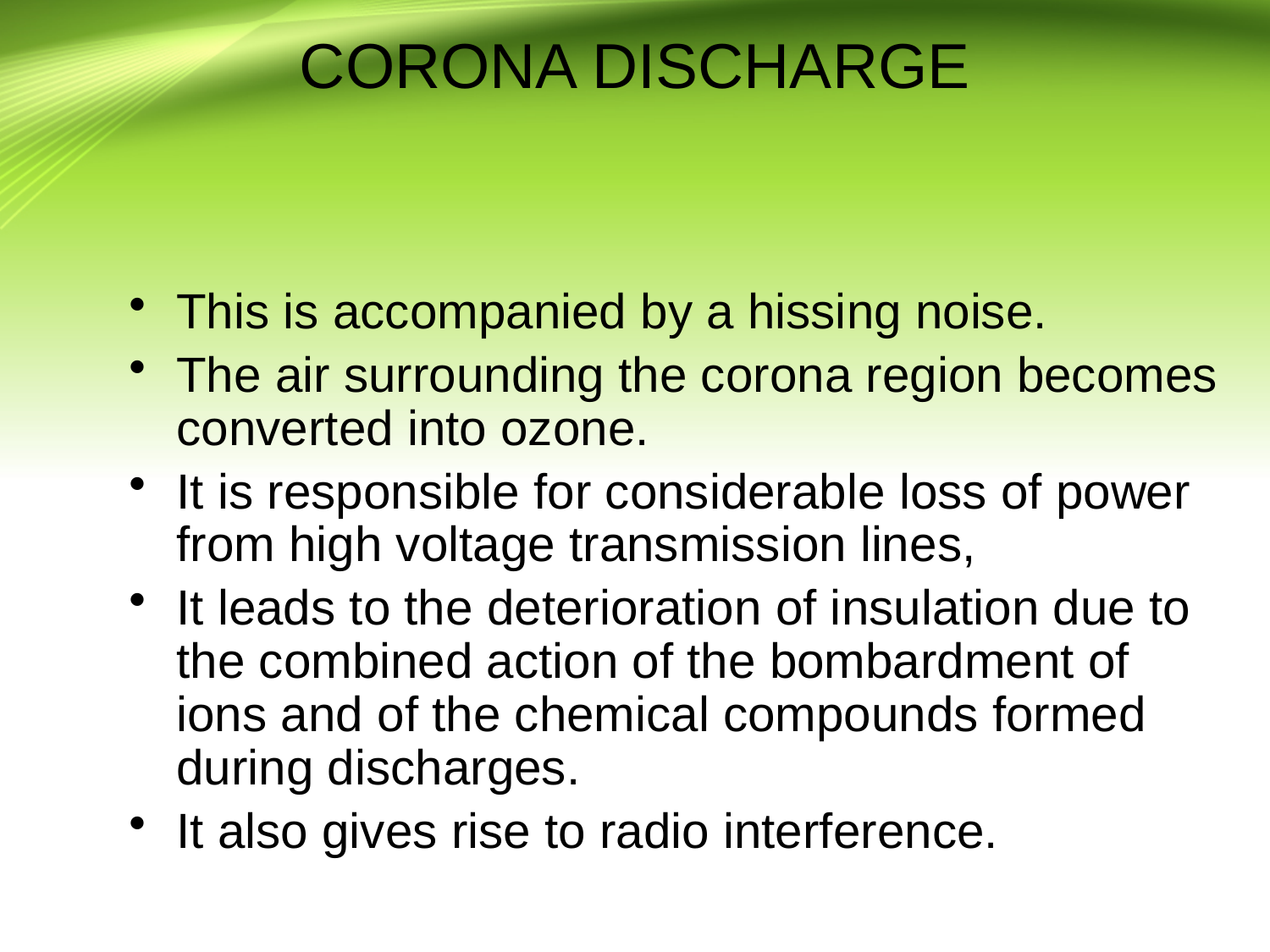

# CORONA DISCHARGE
This is accompanied by a hissing noise.
The air surrounding the corona region becomes converted into ozone.
It is responsible for considerable loss of power from high voltage transmission lines,
It leads to the deterioration of insulation due to the combined action of the bombardment of ions and of the chemical compounds formed during discharges.
It also gives rise to radio interference.
9